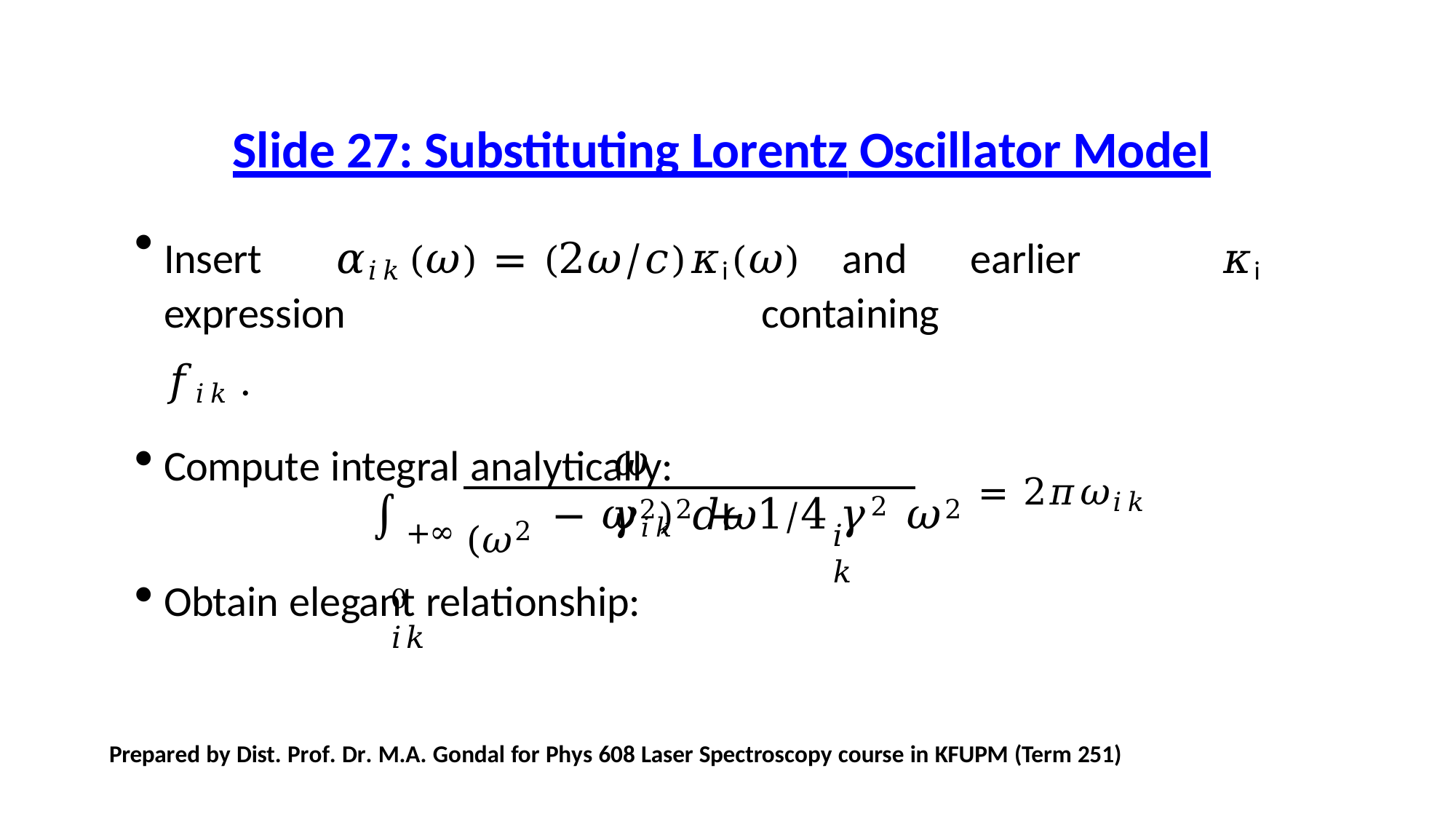

# Slide 27: Substituting Lorentz Oscillator Model
Insert	𝛼𝑖𝑘(𝜔) = (2𝜔/𝑐)𝜅i(𝜔)	and	earlier	𝜅i	expression	containing
𝑓𝑖𝑘 .
Compute integral analytically:
+∞
𝜔 𝛾𝑖𝑘 𝑑𝜔
− 𝜔2)2  + 1⁄4 𝛾2  𝜔2  = 2𝜋𝜔𝑖𝑘
∫	(𝜔2
0	𝑖𝑘

𝑖𝑘
Obtain elegant relationship:
Prepared by Dist. Prof. Dr. M.A. Gondal for Phys 608 Laser Spectroscopy course in KFUPM (Term 251)